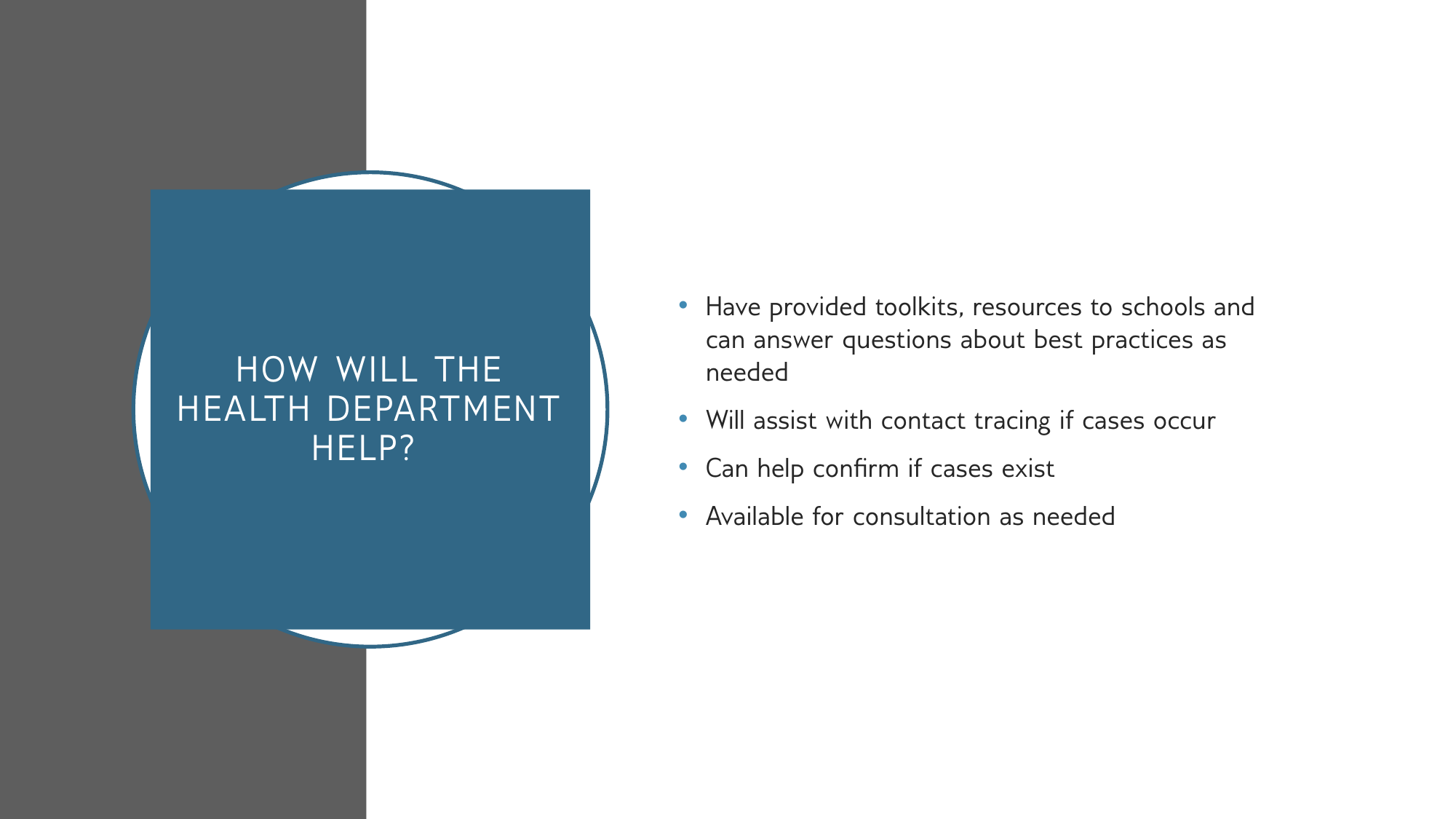

Have provided toolkits, resources to schools and can answer questions about best practices as needed
Will assist with contact tracing if cases occur
Can help confirm if cases exist
Available for consultation as needed

# How will the Health Department Help?